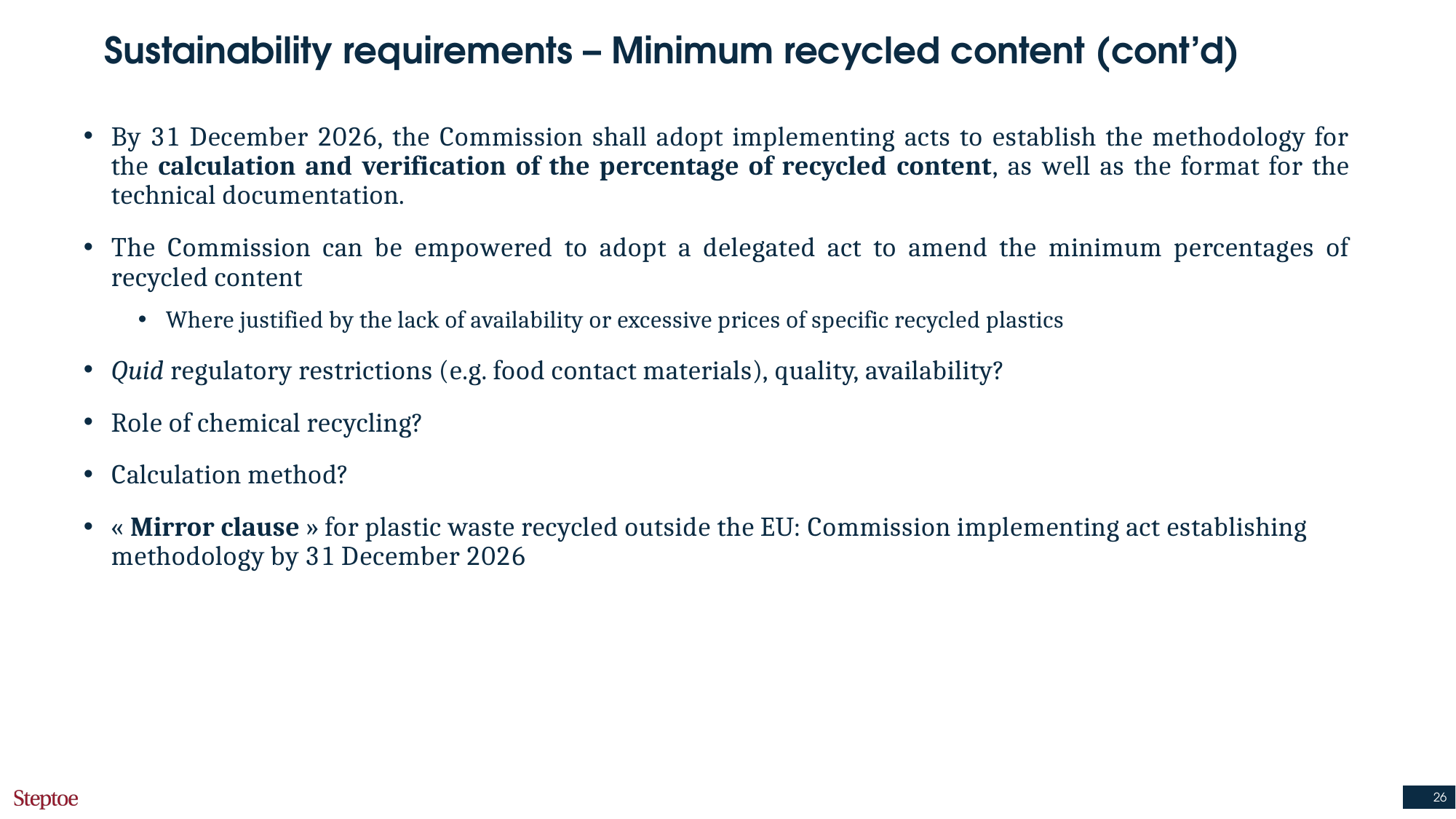

# Sustainability requirements – Minimum recycled content (cont’d)
By 31 December 2026, the Commission shall adopt implementing acts to establish the methodology for the calculation and verification of the percentage of recycled content, as well as the format for the technical documentation.
The Commission can be empowered to adopt a delegated act to amend the minimum percentages of recycled content
Where justified by the lack of availability or excessive prices of specific recycled plastics
Quid regulatory restrictions (e.g. food contact materials), quality, availability?
Role of chemical recycling?
Calculation method?
« Mirror clause » for plastic waste recycled outside the EU: Commission implementing act establishing methodology by 31 December 2026
26